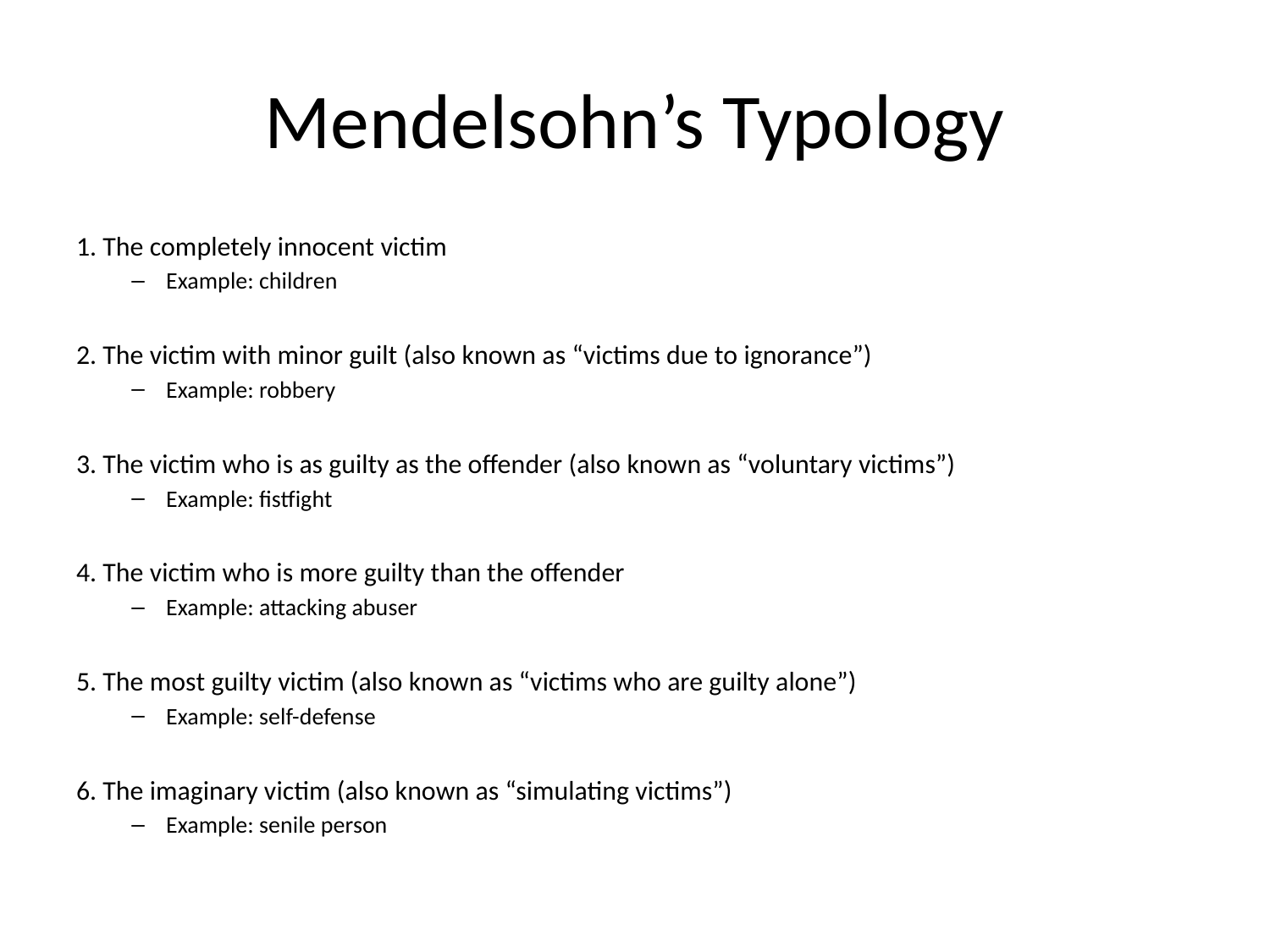

# Mendelsohn’s Typology
1. The completely innocent victim
Example: children

2. The victim with minor guilt (also known as “victims due to ignorance”)
Example: robbery

3. The victim who is as guilty as the offender (also known as “voluntary victims”)
Example: fistfight

4. The victim who is more guilty than the offender
Example: attacking abuser

5. The most guilty victim (also known as “victims who are guilty alone”)
Example: self-defense

6. The imaginary victim (also known as “simulating victims”)
Example: senile person